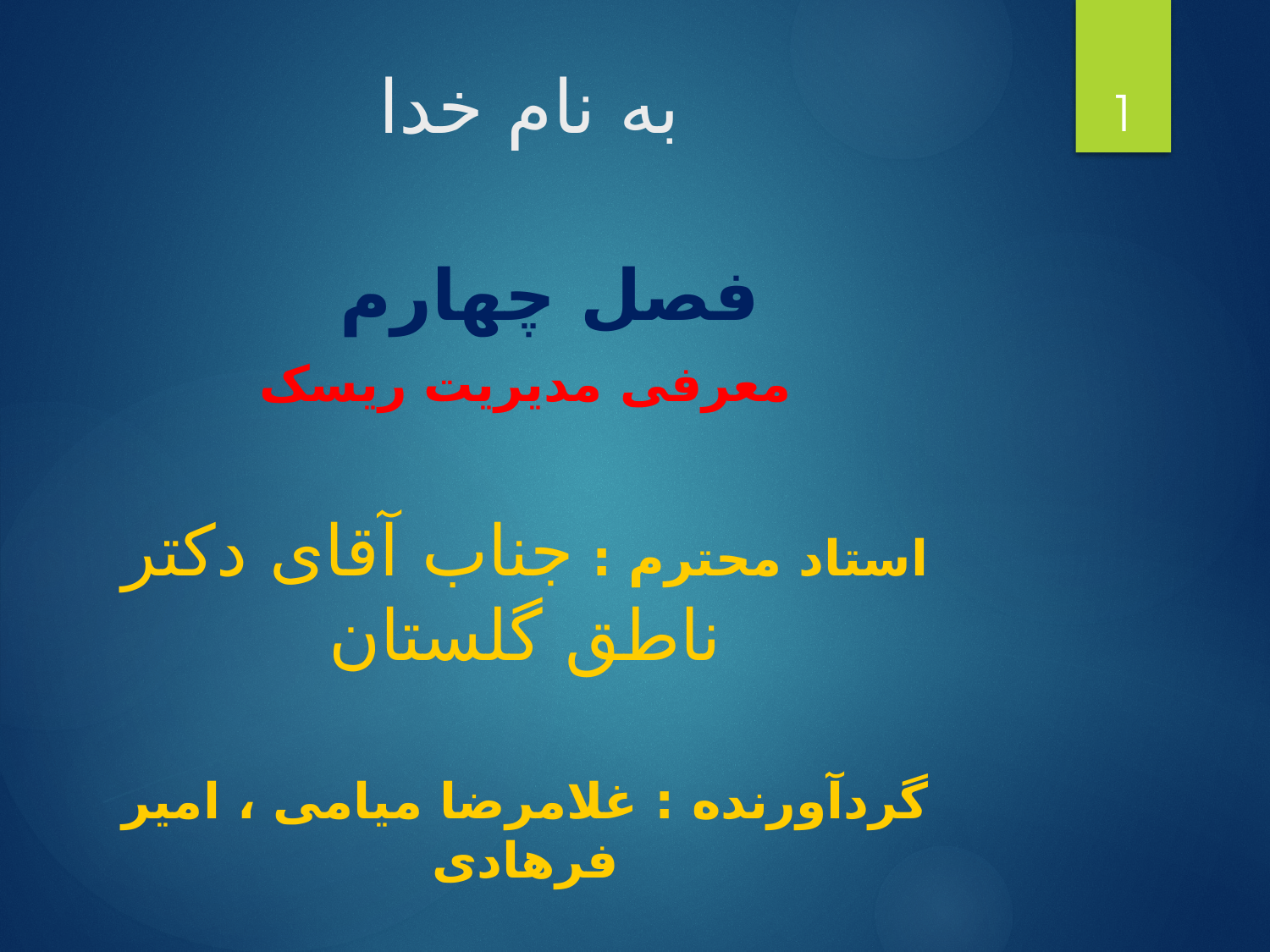

1
# به نام خدا
فصل چهارم
معرفی مدیریت ریسک

استاد محترم : جناب آقای دکتر ناطق گلستان

گردآورنده : غلامرضا میامی ، امیر فرهادی

بهار 1394